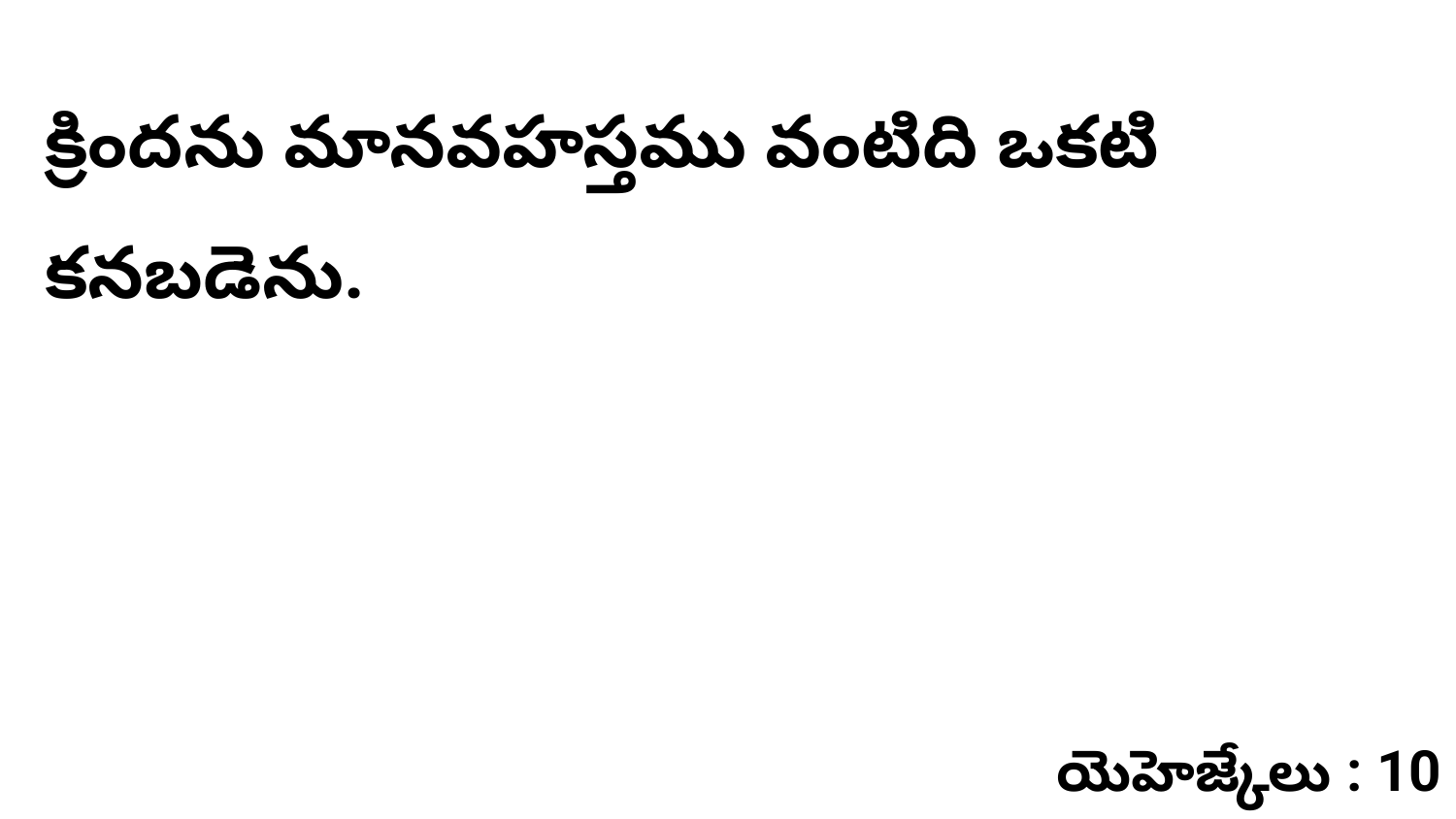

క్రిందను మానవహస్తము వంటిది ఒకటి కనబడెను.
యెహెజ్కేలు : 10